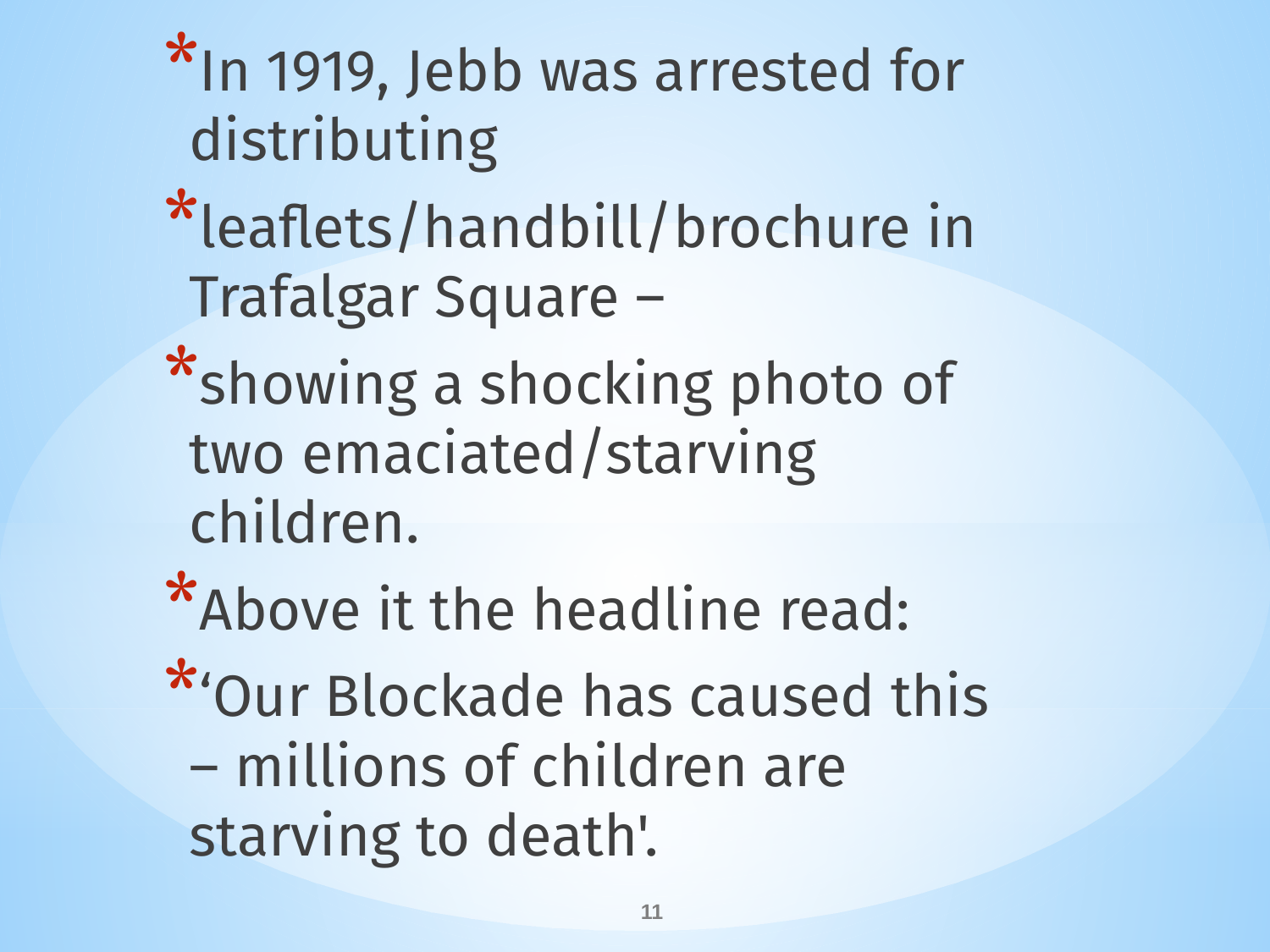

In 1919, Jebb was arrested for distributing
leaflets/handbill/brochure in Trafalgar Square –
showing a shocking photo of two emaciated/starving children.
Above it the headline read:
‘Our Blockade has caused this – millions of children are starving to death'.

#
11